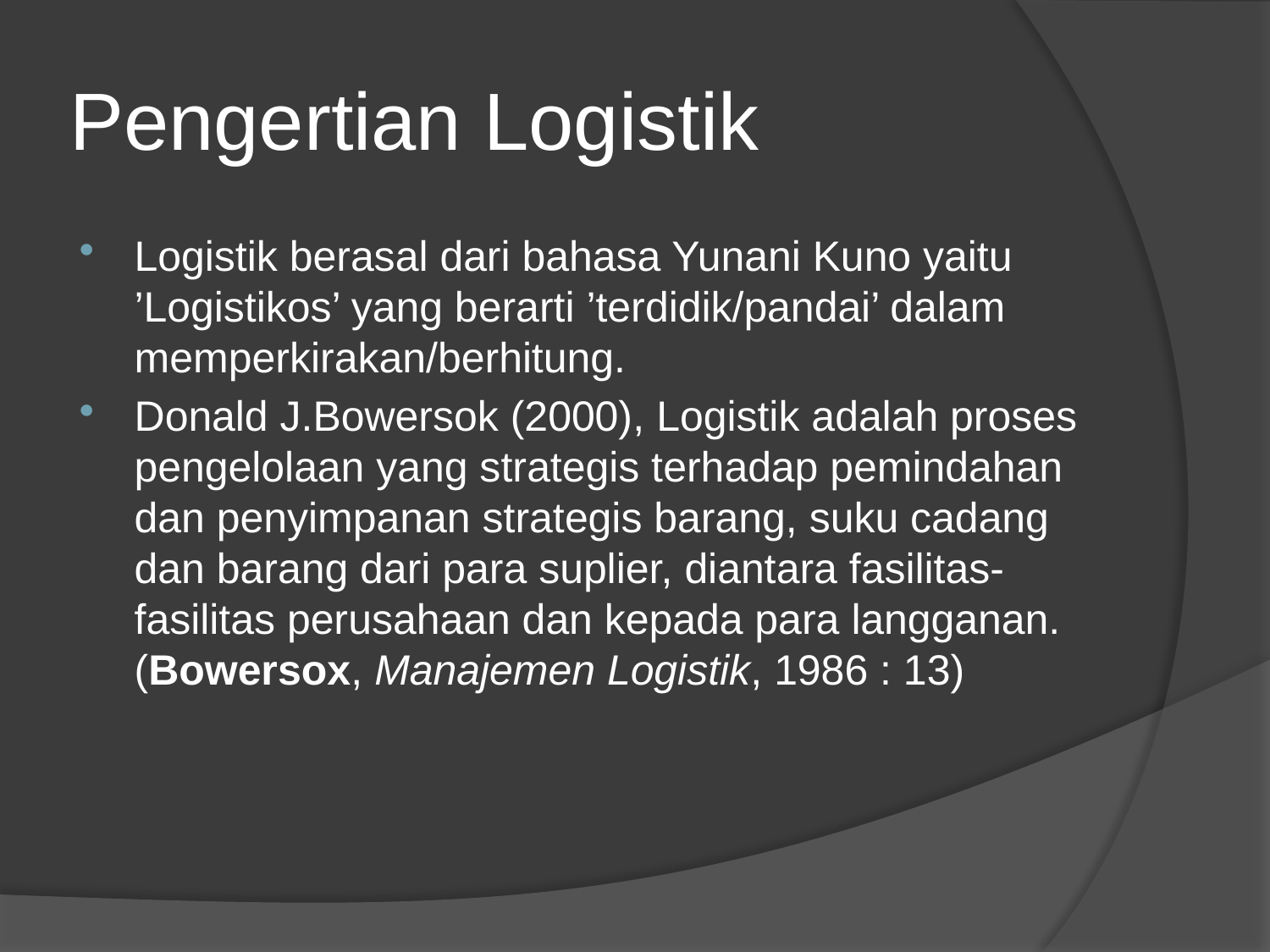

# Pengertian Logistik
Logistik berasal dari bahasa Yunani Kuno yaitu ’Logistikos’ yang berarti ’terdidik/pandai’ dalam memperkirakan/berhitung.
Donald J.Bowersok (2000), Logistik adalah proses pengelolaan yang strategis terhadap pemindahan dan penyimpanan strategis barang, suku cadang dan barang dari para suplier, diantara fasilitas-fasilitas perusahaan dan kepada para langganan. (Bowersox, Manajemen Logistik, 1986 : 13)